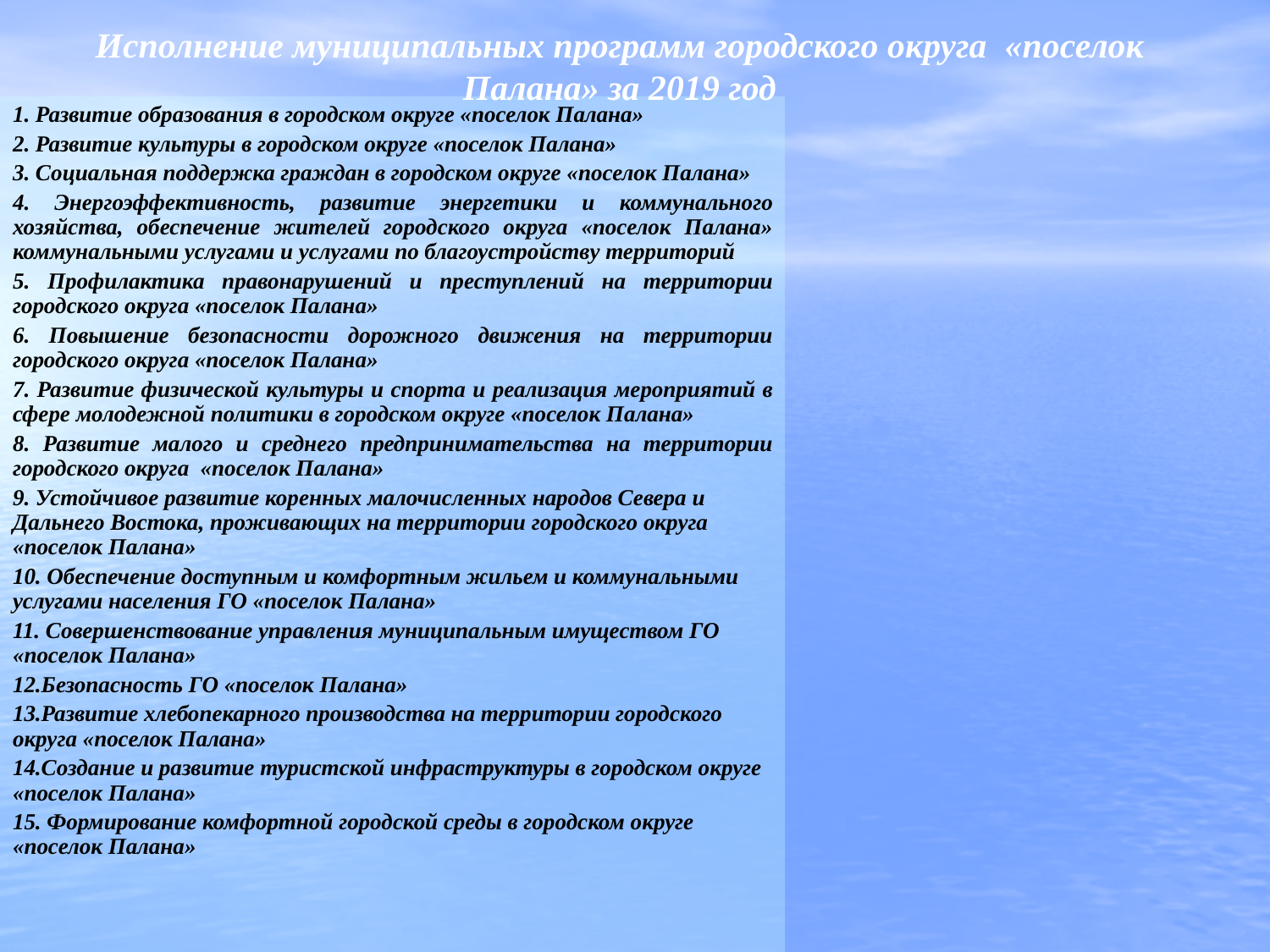

Исполнение муниципальных программ городского округа  «поселок Палана» за 2019 год
1. Развитие образования в городском округе «поселок Палана»
2. Развитие культуры в городском округе «поселок Палана»
3. Социальная поддержка граждан в городском округе «поселок Палана»
4. Энергоэффективность, развитие энергетики и коммунального хозяйства, обеспечение жителей городского округа «поселок Палана» коммунальными услугами и услугами по благоустройству территорий
5. Профилактика правонарушений и преступлений на территории городского округа «поселок Палана»
6. Повышение безопасности дорожного движения на территории городского округа «поселок Палана»
7. Развитие физической культуры и спорта и реализация мероприятий в сфере молодежной политики в городском округе «поселок Палана»
8. Развитие малого и среднего предпринимательства на территории городского округа  «поселок Палана»
9. Устойчивое развитие коренных малочисленных народов Севера и Дальнего Востока, проживающих на территории городского округа «поселок Палана»
10. Обеспечение доступным и комфортным жильем и коммунальными услугами населения ГО «поселок Палана»
11. Совершенствование управления муниципальным имуществом ГО «поселок Палана»
12.Безопасность ГО «поселок Палана»
13.Развитие хлебопекарного производства на территории городского округа «поселок Палана»
14.Создание и развитие туристской инфраструктуры в городском округе «поселок Палана»
15. Формирование комфортной городской среды в городском округе «поселок Палана»